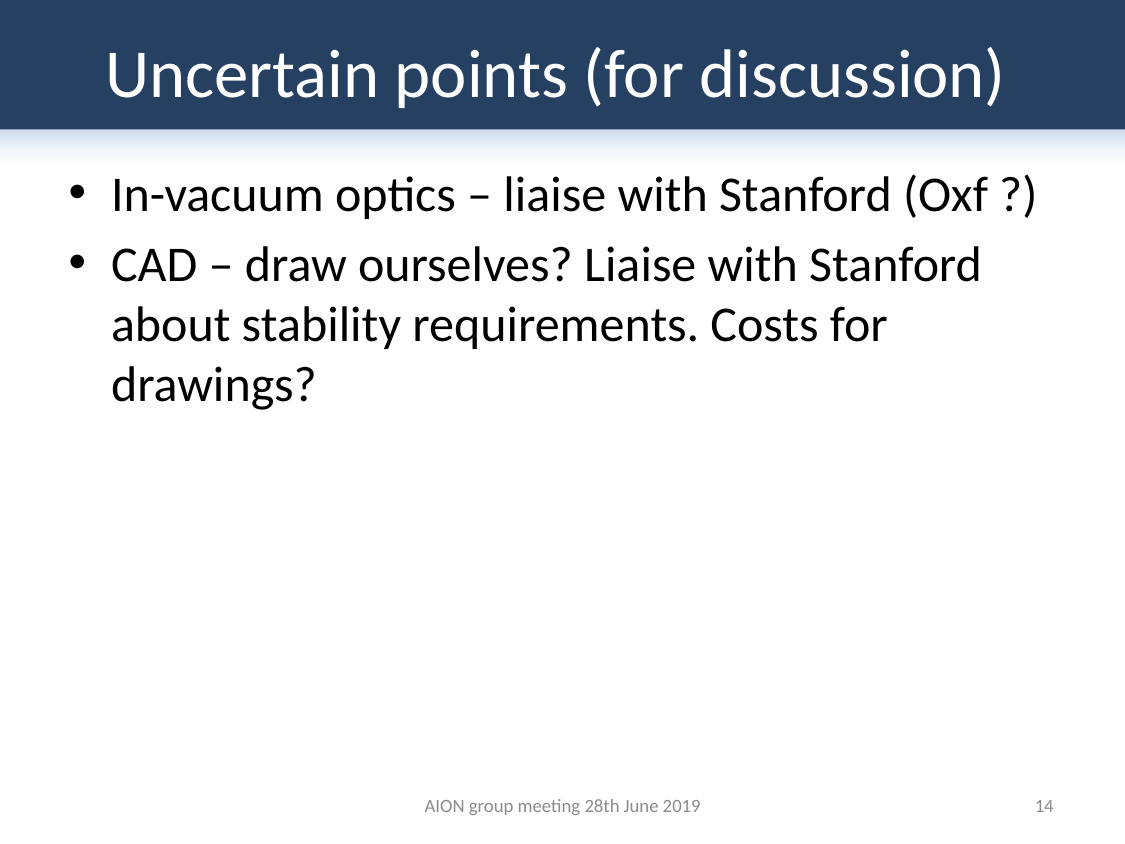

# Uncertain points (for discussion)
In-vacuum optics – liaise with Stanford (Oxf ?)
CAD – draw ourselves? Liaise with Stanford about stability requirements. Costs for drawings?

AION group meeting 28th June 2019
14